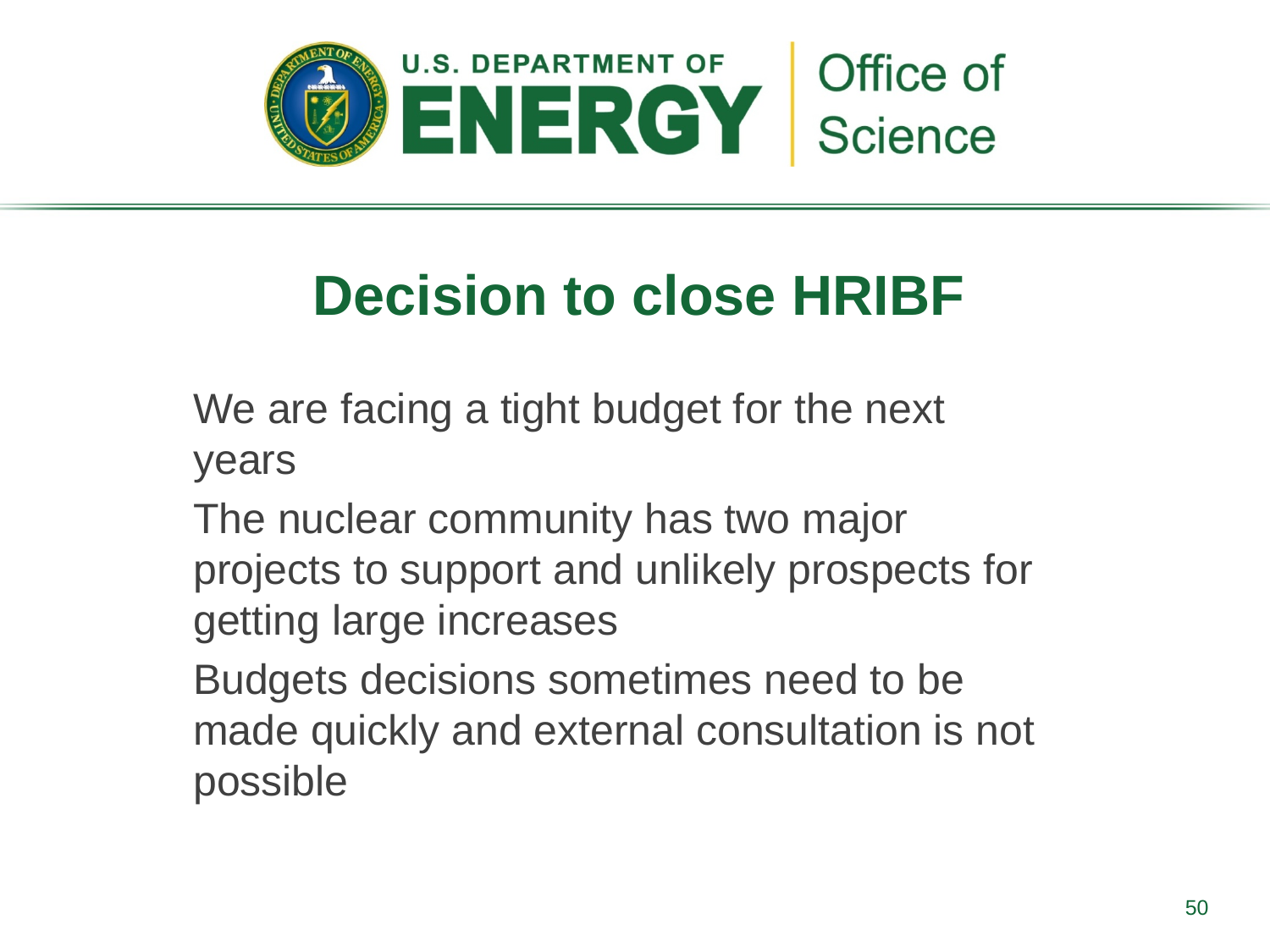

# Decision to close HRIBF
We are facing a tight budget for the next years
The nuclear community has two major projects to support and unlikely prospects for getting large increases
Budgets decisions sometimes need to be made quickly and external consultation is not possible
50